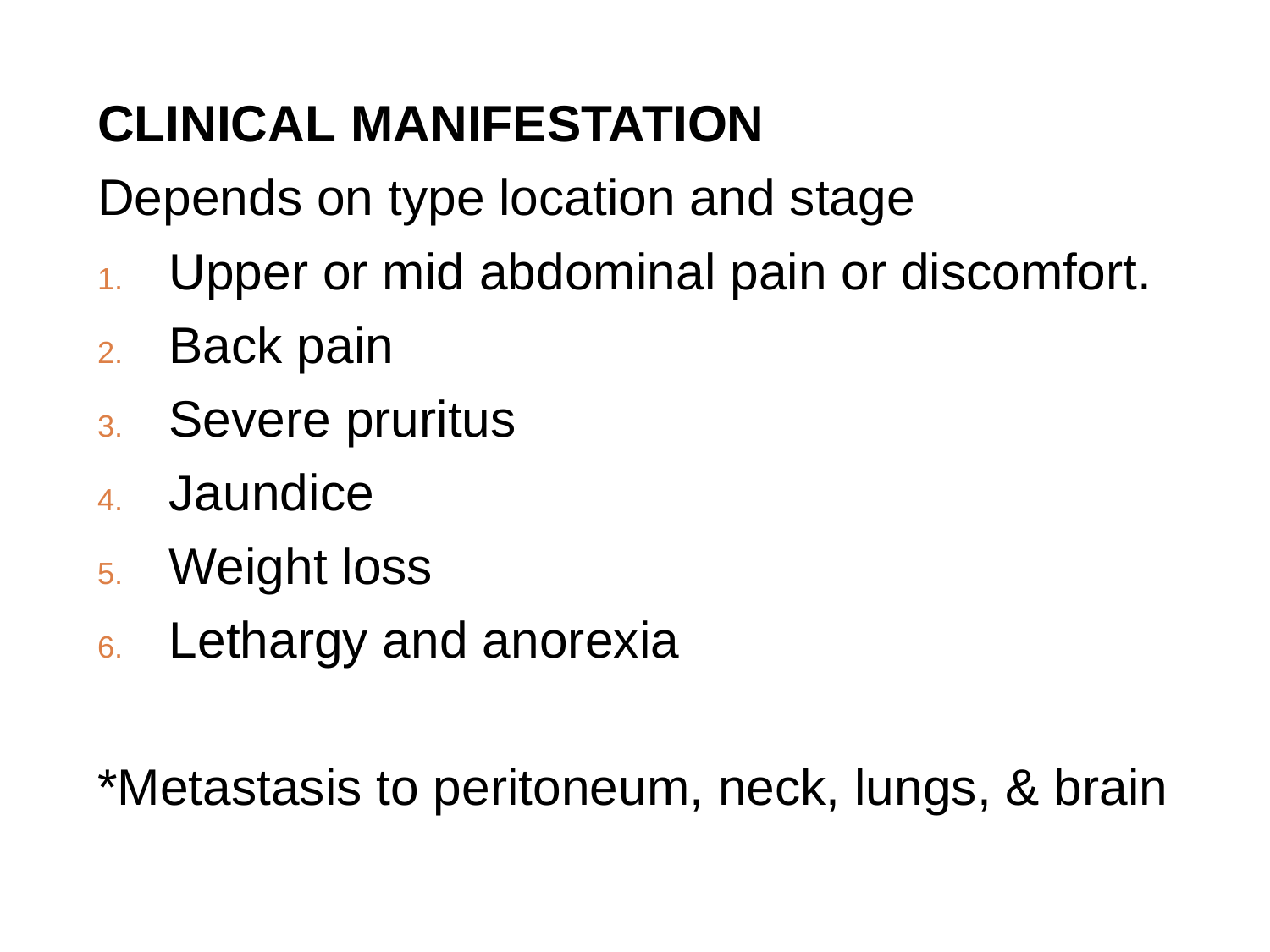

CLINICAL MANIFESTATION
Depends on type location and stage
Upper or mid abdominal pain or discomfort.
Back pain
Severe pruritus
Jaundice
Weight loss
Lethargy and anorexia

*Metastasis to peritoneum, neck, lungs, & brain